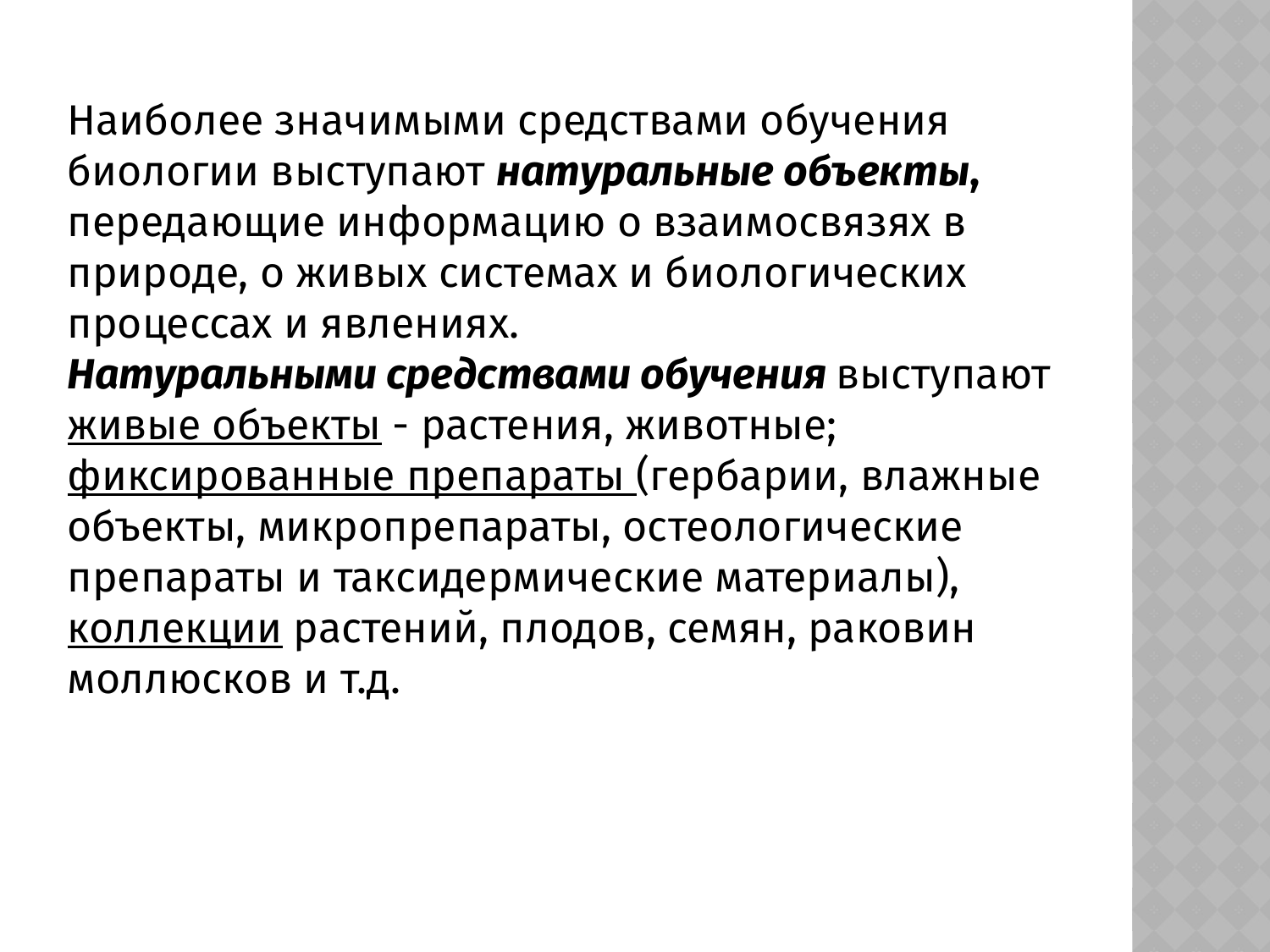

Наиболее значимыми средствами обучения биологии выступают натуральные объекты, передающие информацию о взаимосвязях в природе, о живых системах и биологических процессах и явлениях.
Натуральными средствами обучения выступают живые объекты - растения, животные; фиксированные препараты (гербарии, влажные объекты, микропрепараты, остеологические препараты и таксидермические материалы), коллекции растений, плодов, семян, раковин моллюсков и т.д.